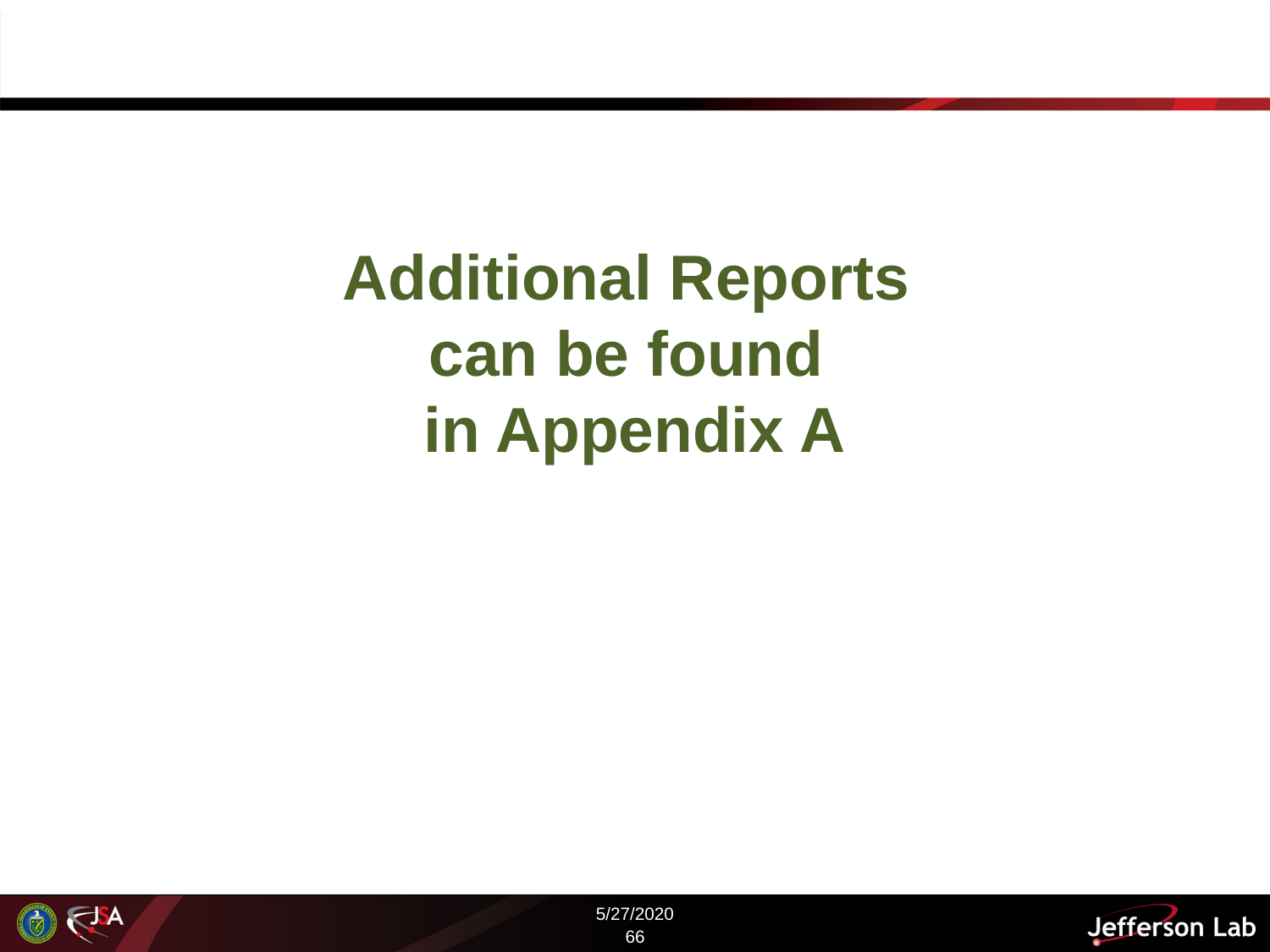

#
Additional Reports
can be found
in Appendix A
5/27/2020
66